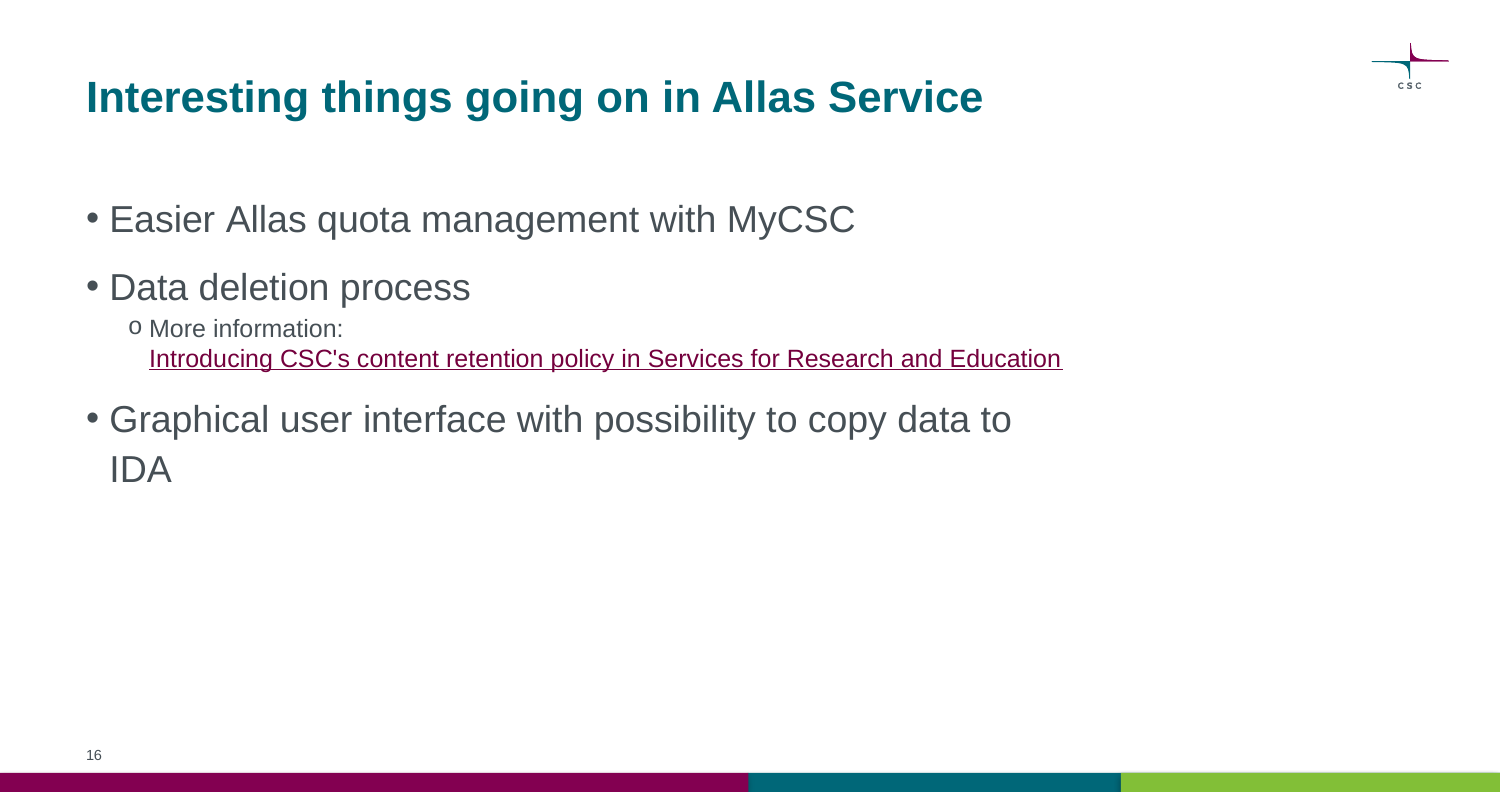

# Interesting things going on in Allas Service
Easier Allas quota management with MyCSC
Data deletion process
More information: Introducing CSC's content retention policy in Services for Research and Education
Graphical user interface with possibility to copy data to IDA
16